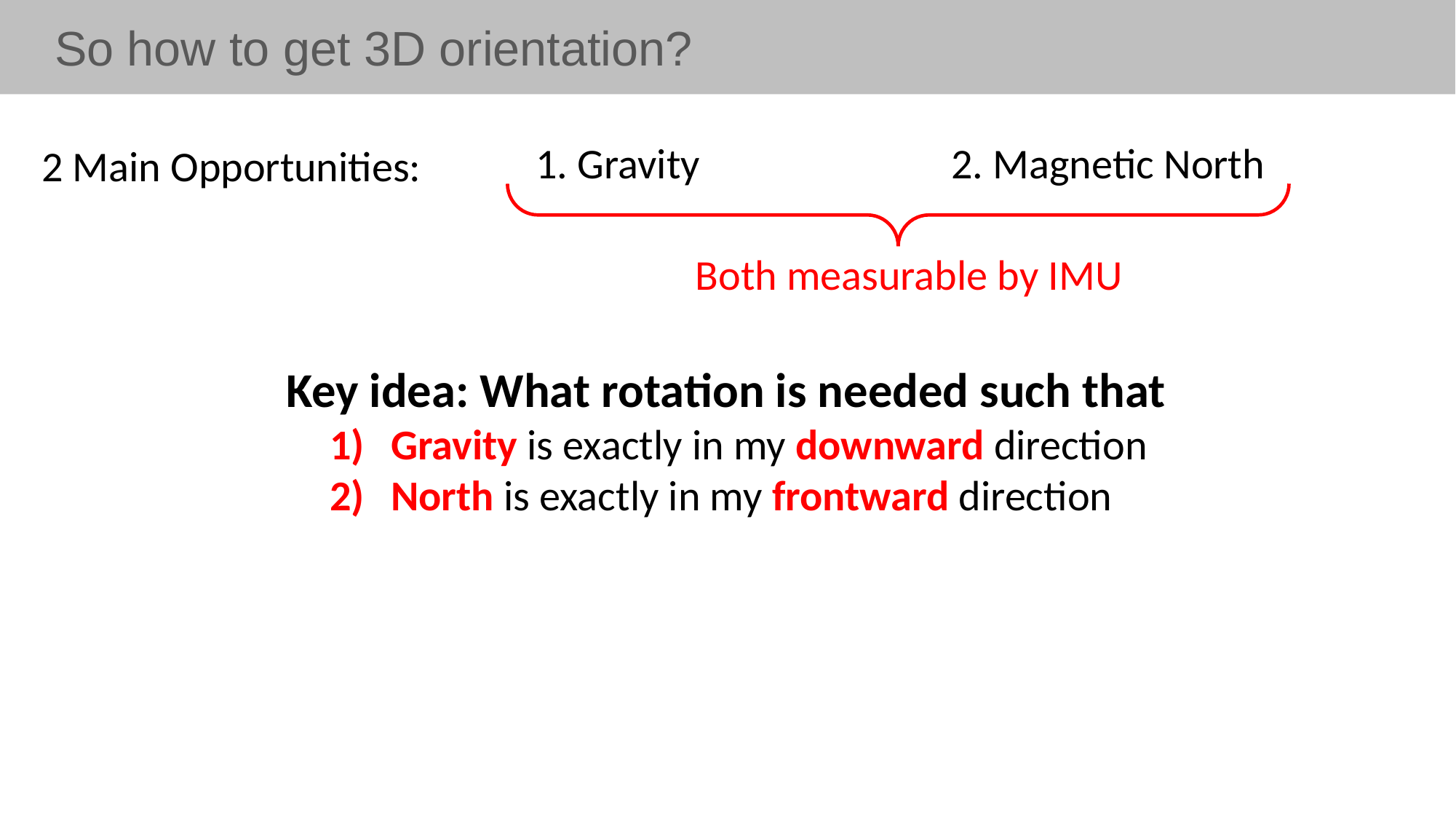

So how to get 3D orientation?
1. Gravity
2. Magnetic North
2 Main Opportunities:
Both measurable by IMU
           Key idea: What rotation is needed such that
Gravity is exactly in my downward direction
North is exactly in my frontward direction